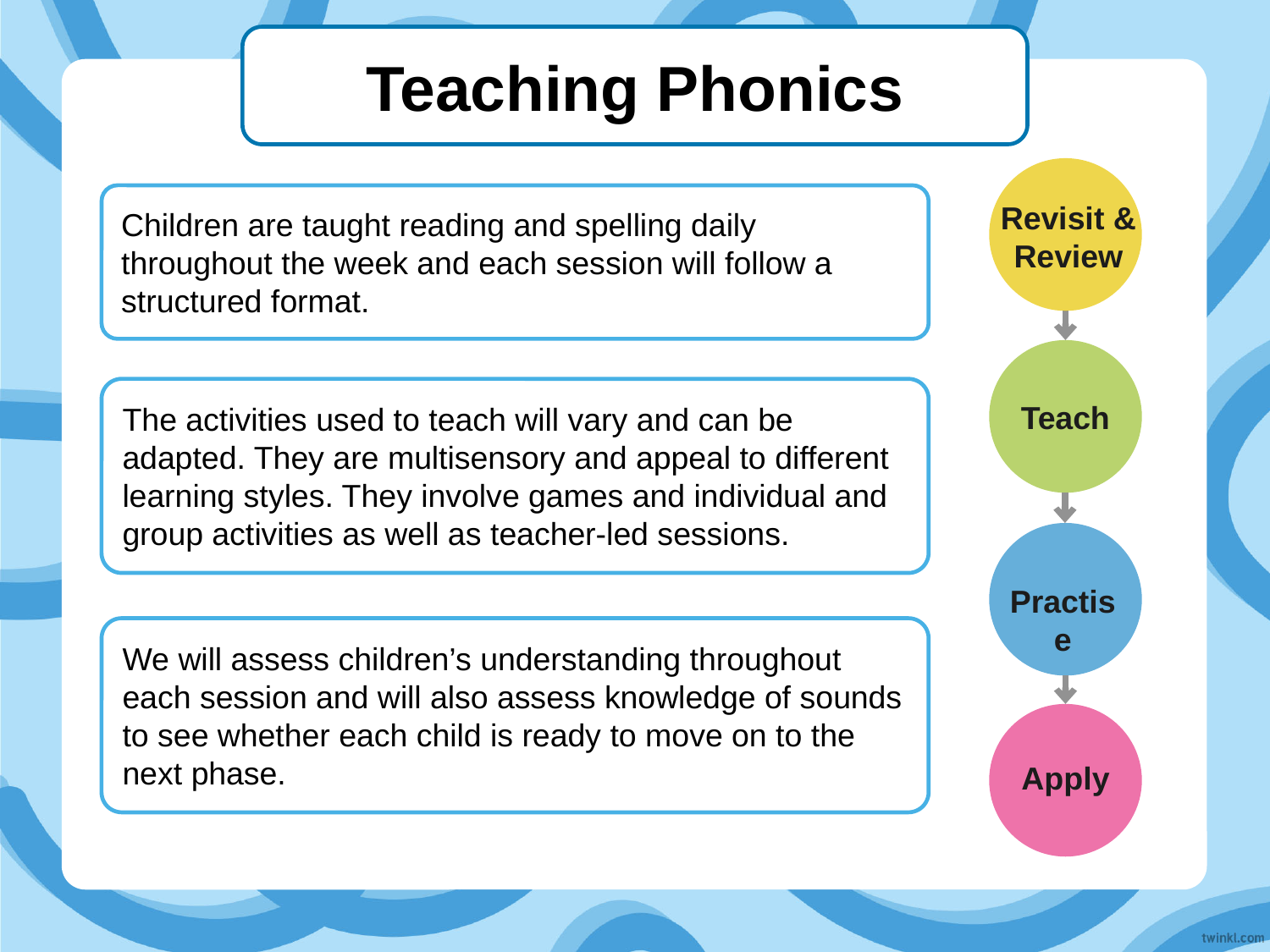

Teaching Phonics

Revisit & Review
Children are taught reading and spelling daily throughout the week and each session will follow a structured format.

Teach
The activities used to teach will vary and can be adapted. They are multisensory and appeal to different learning styles. They involve games and individual and group activities as well as teacher-led sessions.

Practise
We will assess children’s understanding throughout each session and will also assess knowledge of sounds to see whether each child is ready to move on to the next phase.

Apply